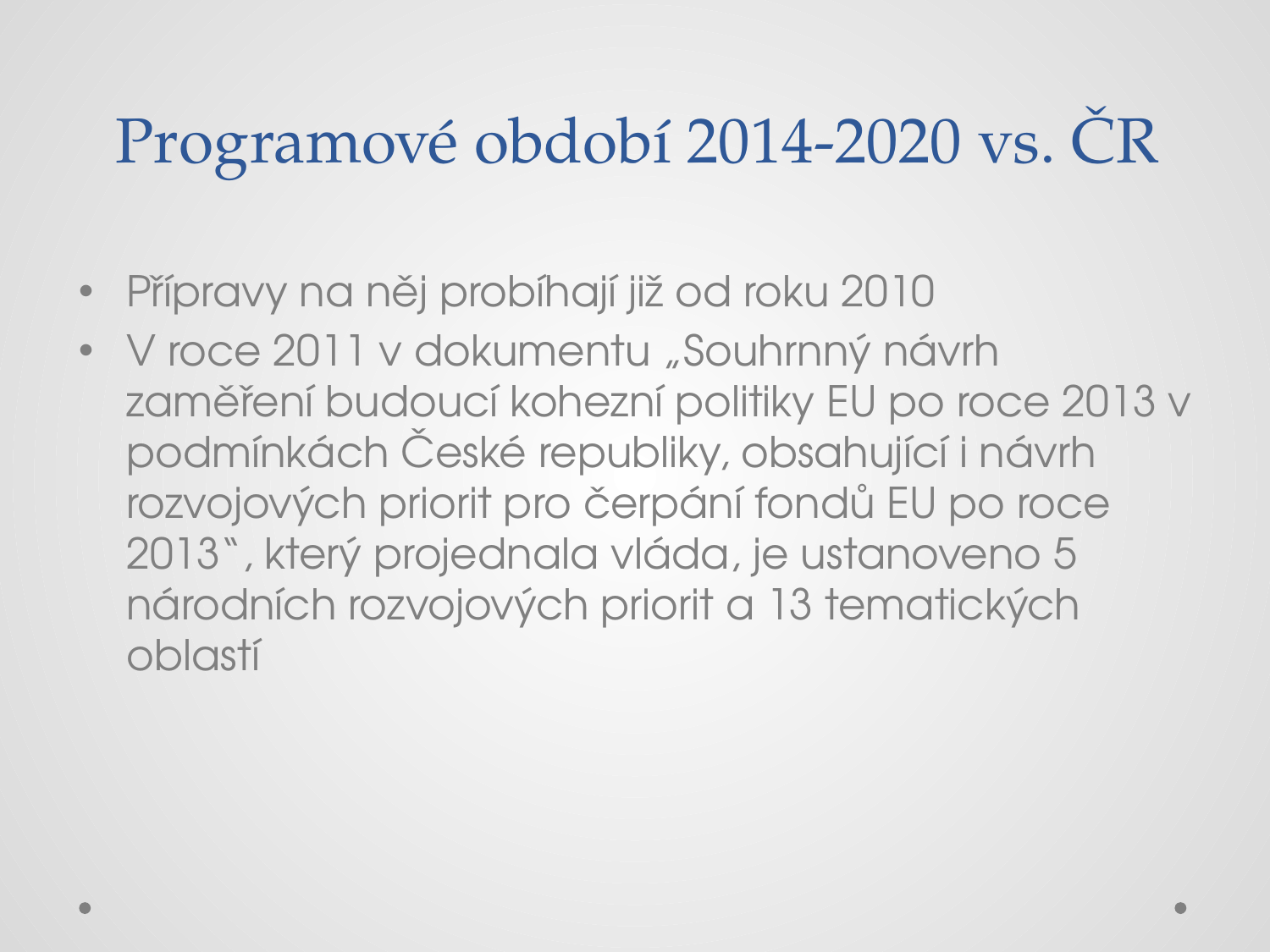

# Programové období 2014-2020 vs. ČR
Přípravy na něj probíhají již od roku 2010
V roce 2011 v dokumentu „Souhrnný návrh zaměření budoucí kohezní politiky EU po roce 2013 v podmínkách České republiky, obsahující i návrh rozvojových priorit pro čerpání fondů EU po roce 2013“, který projednala vláda, je ustanoveno 5 národních rozvojových priorit a 13 tematických oblastí